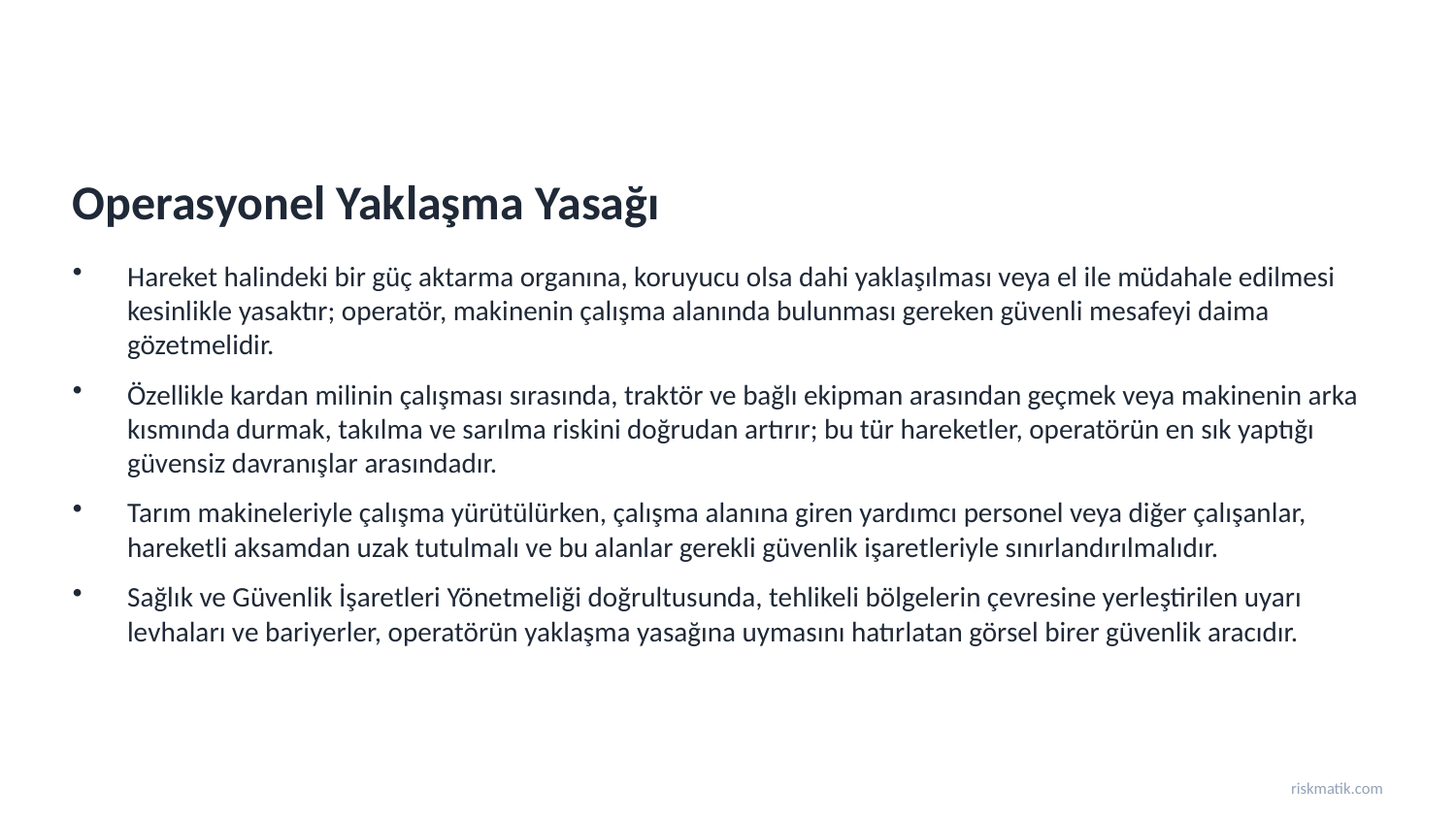

Operasyonel Yaklaşma Yasağı
Hareket halindeki bir güç aktarma organına, koruyucu olsa dahi yaklaşılması veya el ile müdahale edilmesi kesinlikle yasaktır; operatör, makinenin çalışma alanında bulunması gereken güvenli mesafeyi daima gözetmelidir.
Özellikle kardan milinin çalışması sırasında, traktör ve bağlı ekipman arasından geçmek veya makinenin arka kısmında durmak, takılma ve sarılma riskini doğrudan artırır; bu tür hareketler, operatörün en sık yaptığı güvensiz davranışlar arasındadır.
Tarım makineleriyle çalışma yürütülürken, çalışma alanına giren yardımcı personel veya diğer çalışanlar, hareketli aksamdan uzak tutulmalı ve bu alanlar gerekli güvenlik işaretleriyle sınırlandırılmalıdır.
Sağlık ve Güvenlik İşaretleri Yönetmeliği doğrultusunda, tehlikeli bölgelerin çevresine yerleştirilen uyarı levhaları ve bariyerler, operatörün yaklaşma yasağına uymasını hatırlatan görsel birer güvenlik aracıdır.
riskmatik.com